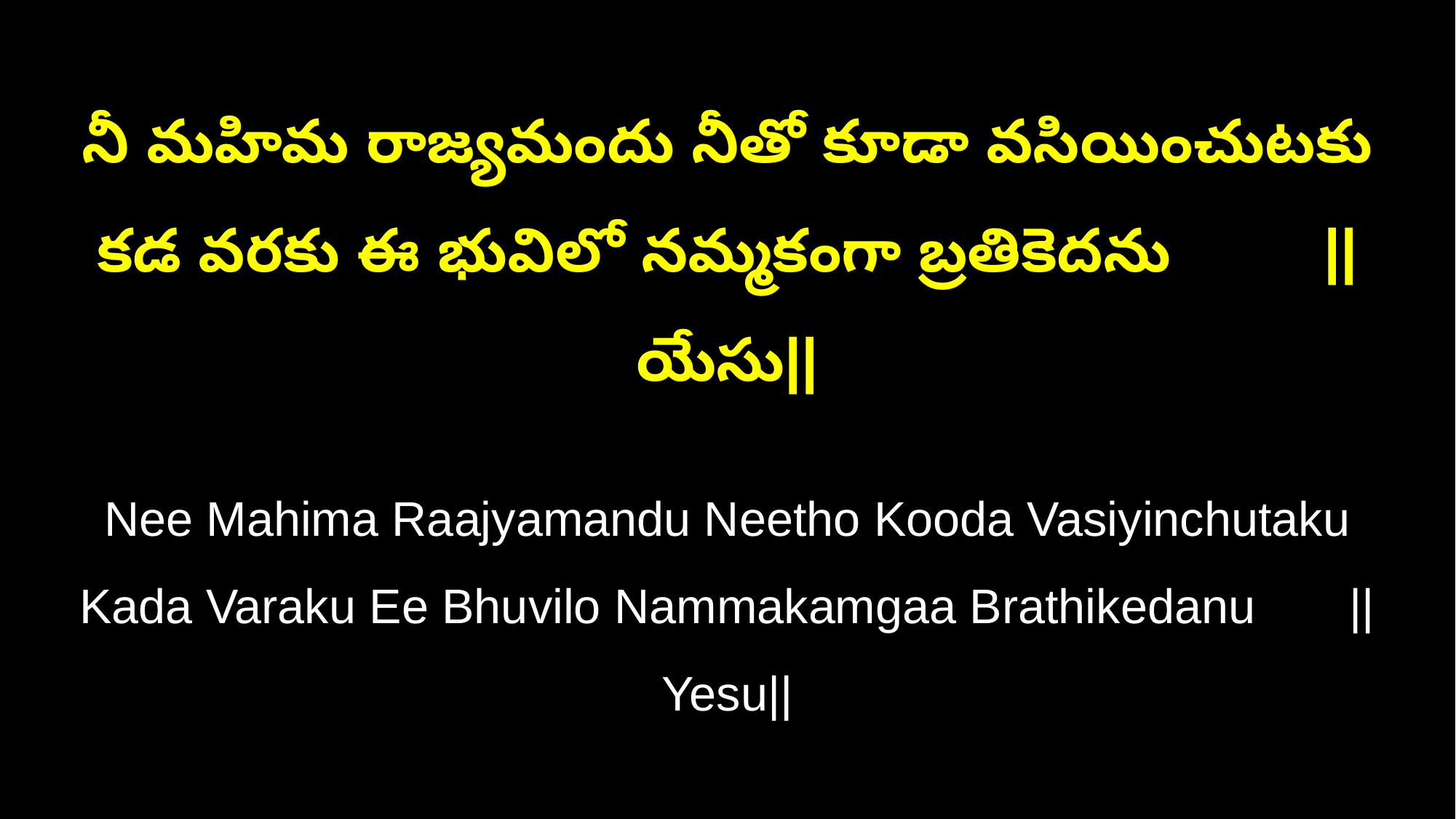

నీ మహిమ రాజ్యమందు నీతో కూడా వసియించుటకు
కడ వరకు ఈ భువిలో నమ్మకంగా బ్రతికెదను         ||యేసు||
Nee Mahima Raajyamandu Neetho Kooda Vasiyinchutaku
Kada Varaku Ee Bhuvilo Nammakamgaa Brathikedanu       ||Yesu||